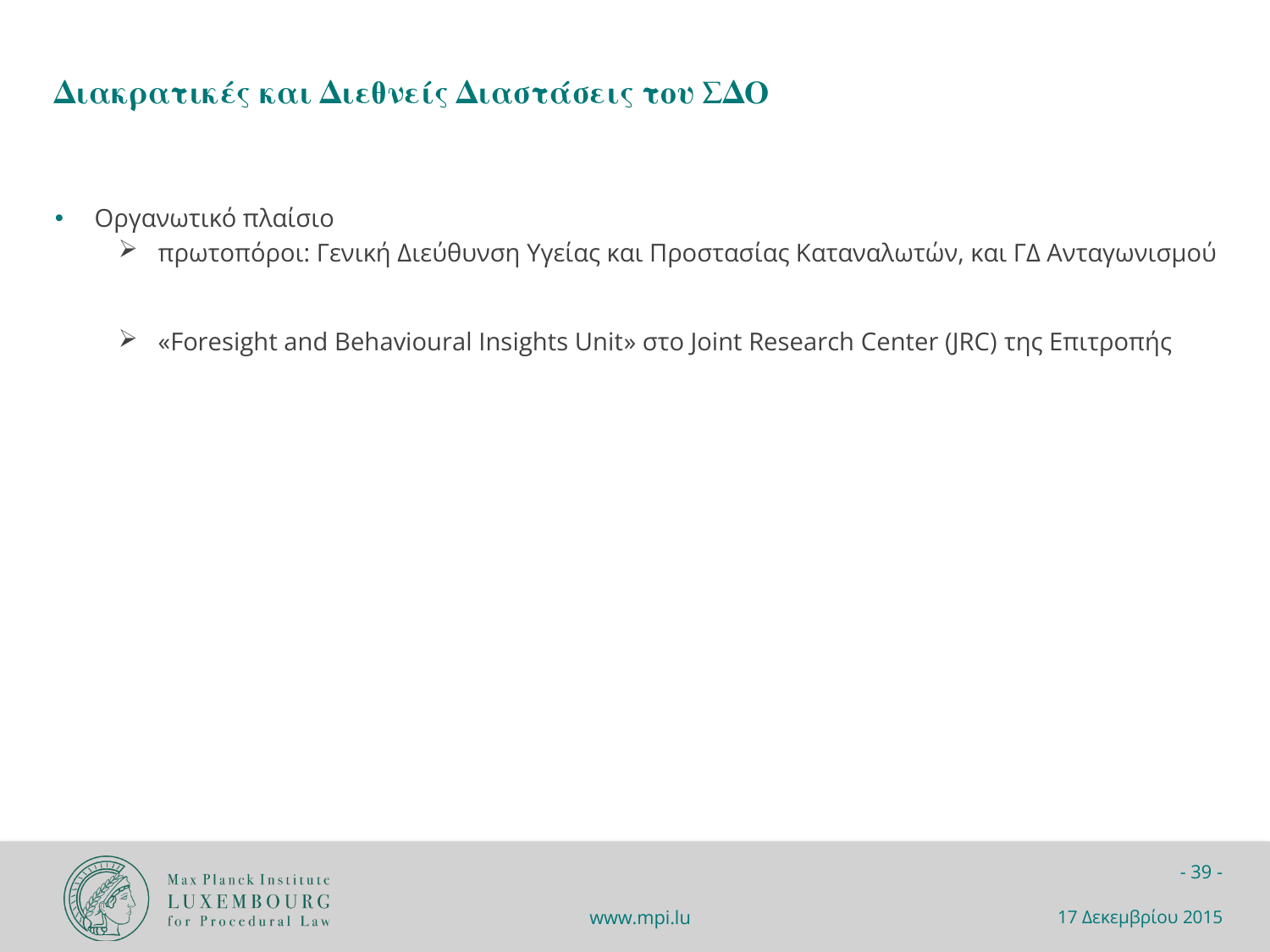

Διακρατικές και Διεθνείς Διαστάσεις του ΣΔΟ

Οργανωτικό πλαίσιο
πρωτοπόροι: Γενική Διεύθυνση Υγείας και Προστασίας Καταναλωτών, και ΓΔ Ανταγωνισμού

«Foresight and Behavioural Insights Unit» στο Joint Research Center (JRC) της Επιτροπής

17 Δεκεμβρίου 2015